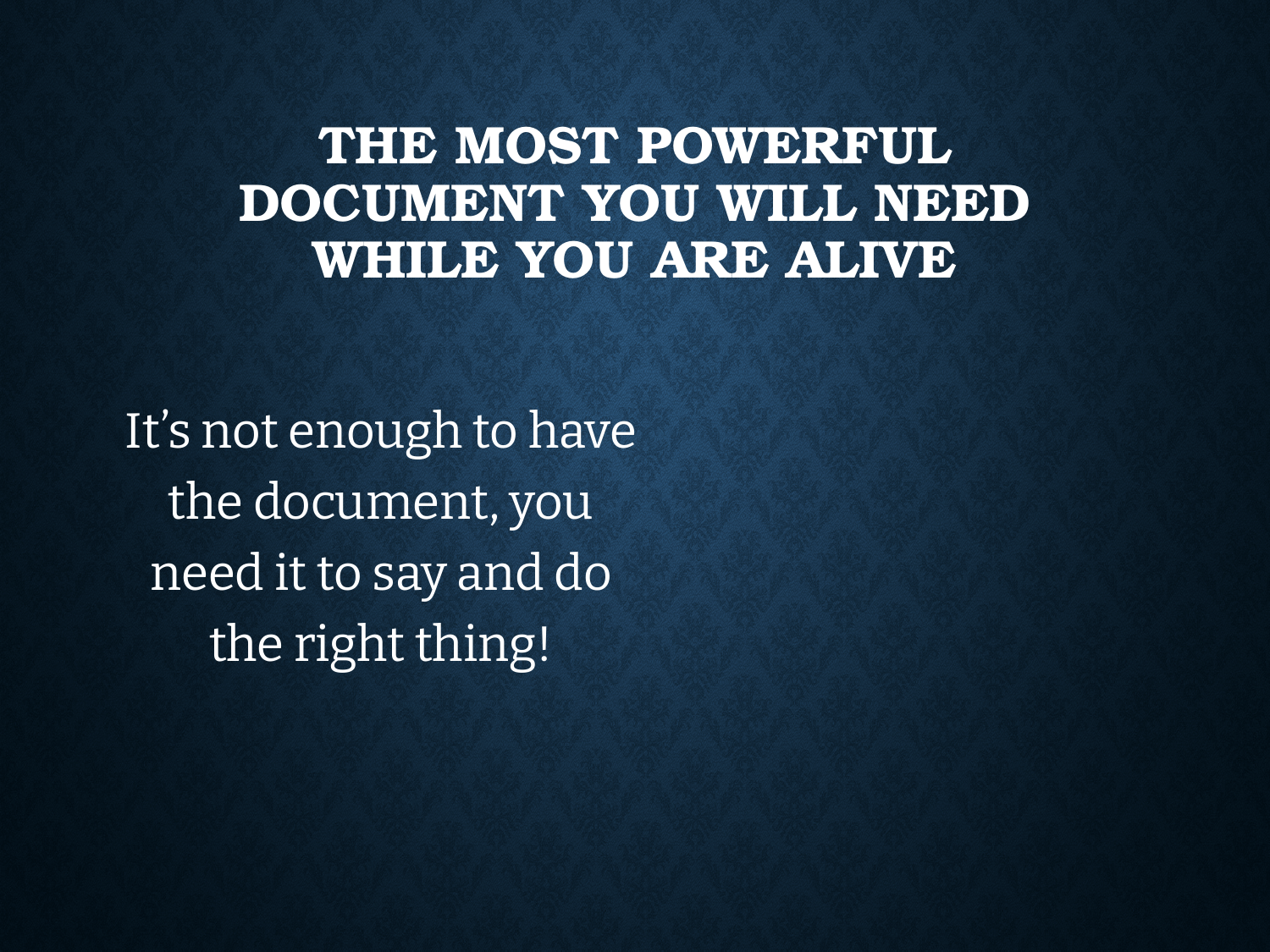

# THE MOST POWERFUL DOCUMENT YOU WILL NEED WHILE YOU ARE ALIVE
It’s not enough to have the document, you need it to say and do the right thing!